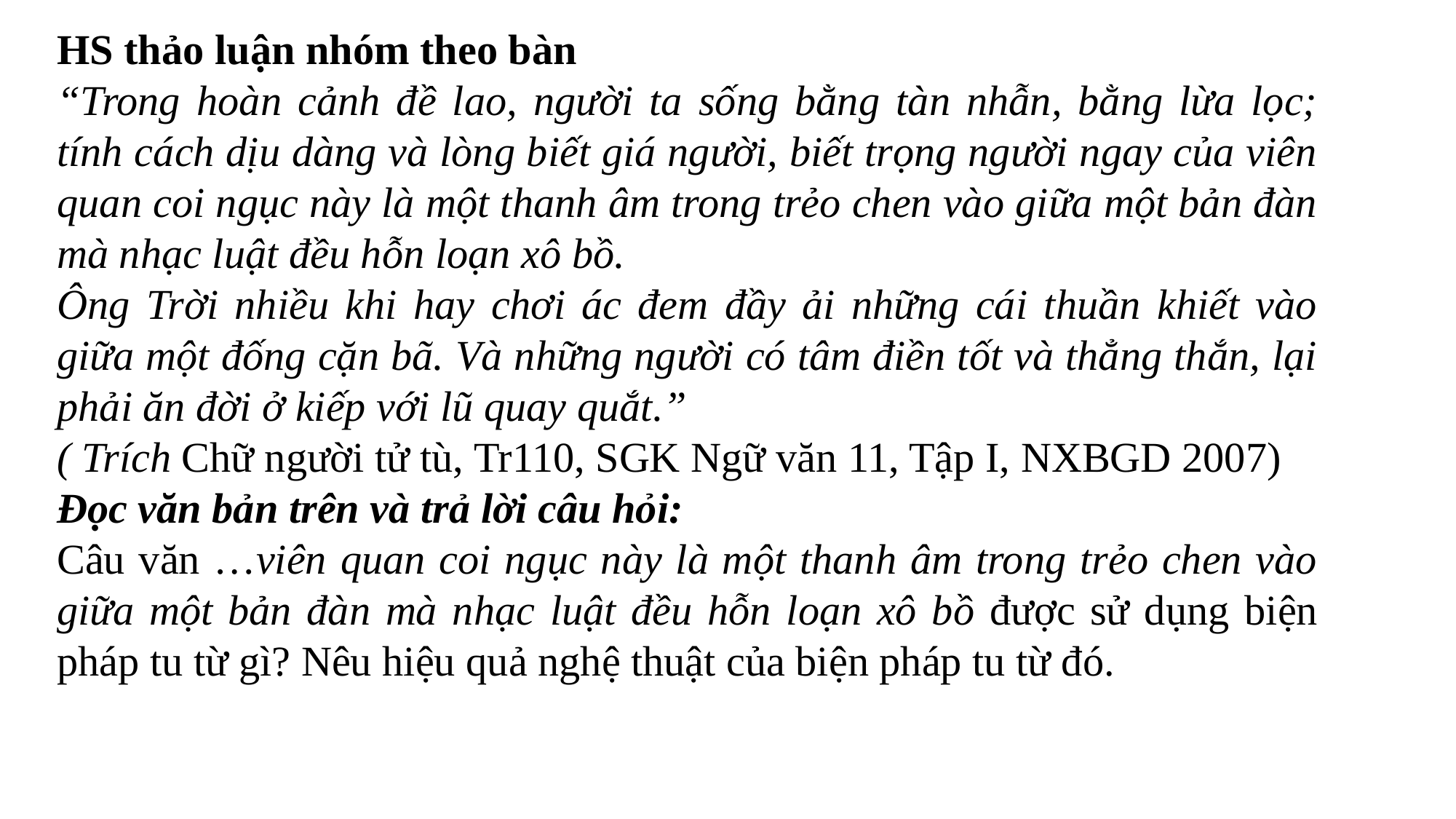

HS thảo luận nhóm theo bàn
“Trong hoàn cảnh đề lao, người ta sống bằng tàn nhẫn, bằng lừa lọc; tính cách dịu dàng và lòng biết giá người, biết trọng người ngay của viên quan coi ngục này là một thanh âm trong trẻo chen vào giữa một bản đàn mà nhạc luật đều hỗn loạn xô bồ.
Ông Trời nhiều khi hay chơi ác đem đầy ải những cái thuần khiết vào giữa một đống cặn bã. Và những người có tâm điền tốt và thẳng thắn, lại phải ăn đời ở kiếp với lũ quay quắt.”
( Trích Chữ người tử tù, Tr110, SGK Ngữ văn 11, Tập I, NXBGD 2007)
Đọc văn bản trên và trả lời câu hỏi:
Câu văn …viên quan coi ngục này là một thanh âm trong trẻo chen vào giữa một bản đàn mà nhạc luật đều hỗn loạn xô bồ được sử dụng biện pháp tu từ gì? Nêu hiệu quả nghệ thuật của biện pháp tu từ đó.